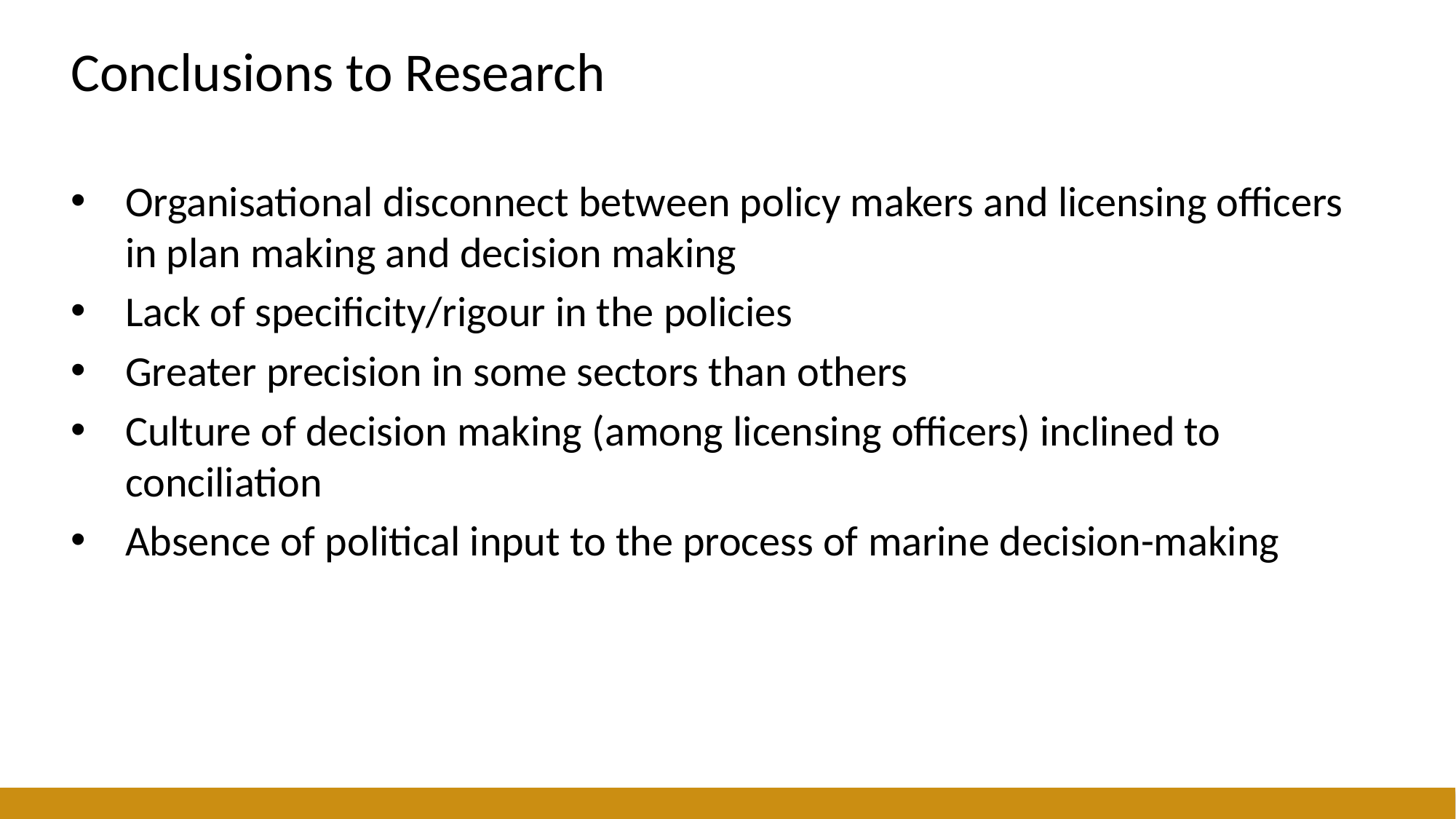

# Conclusions to Research
Organisational disconnect between policy makers and licensing officers in plan making and decision making
Lack of specificity/rigour in the policies
Greater precision in some sectors than others
Culture of decision making (among licensing officers) inclined to conciliation
Absence of political input to the process of marine decision-making